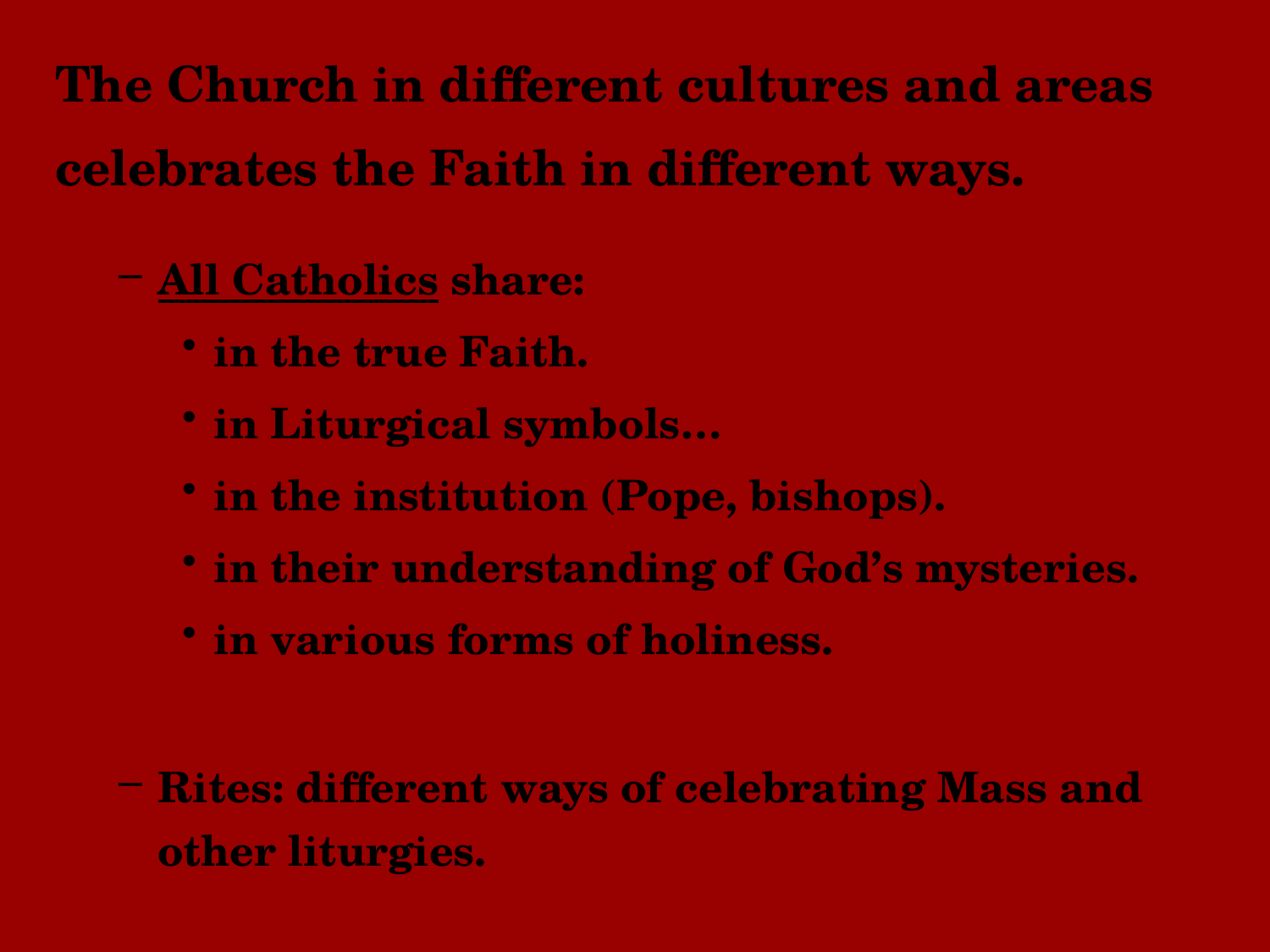

The Church in different cultures and areas
celebrates the Faith in different ways.

All Catholics share:
in the true Faith.
in Liturgical symbols…
in the institution (Pope, bishops).
in their understanding of God’s mysteries.
in various forms of holiness.

Rites: different ways of celebrating Mass and other liturgies.